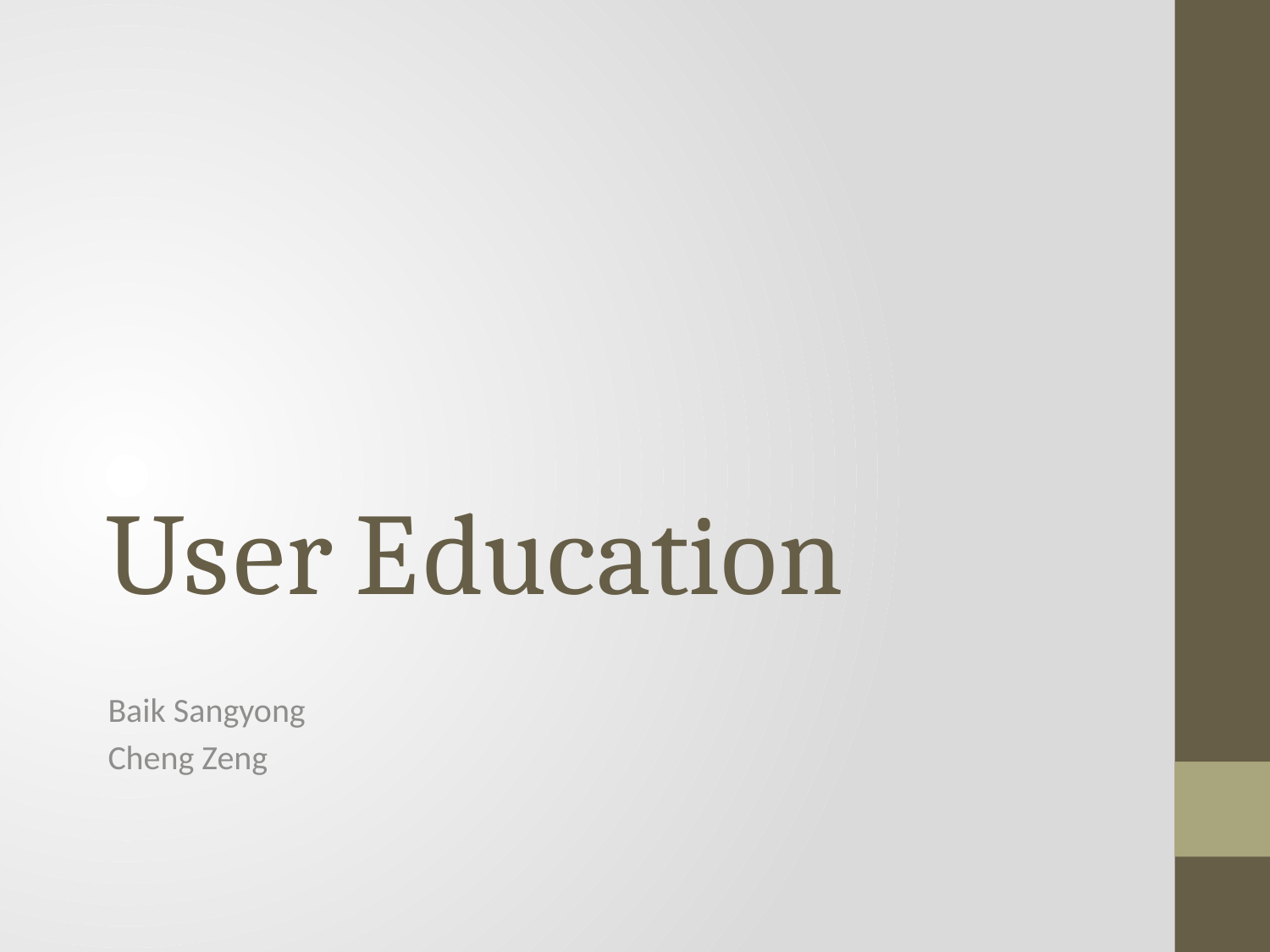

# User Education

Baik Sangyong
Cheng Zeng